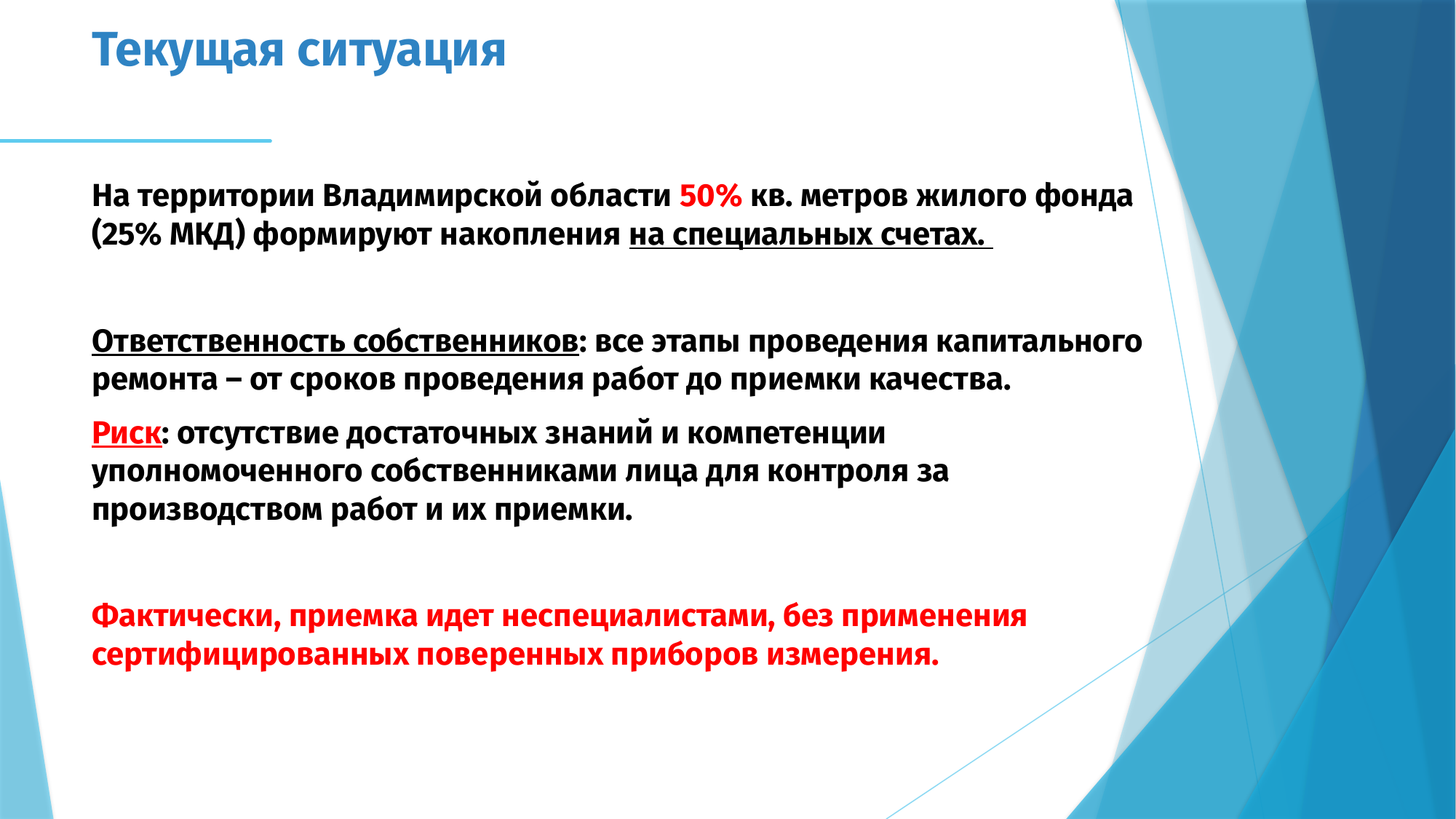

# Текущая ситуация

На территории Владимирской области 50% кв. метров жилого фонда (25% МКД) формируют накопления на специальных счетах.

Ответственность собственников: все этапы проведения капитального ремонта – от сроков проведения работ до приемки качества.
Риск: отсутствие достаточных знаний и компетенции уполномоченного собственниками лица для контроля за производством работ и их приемки.

Фактически, приемка идет неспециалистами, без применения сертифицированных поверенных приборов измерения.